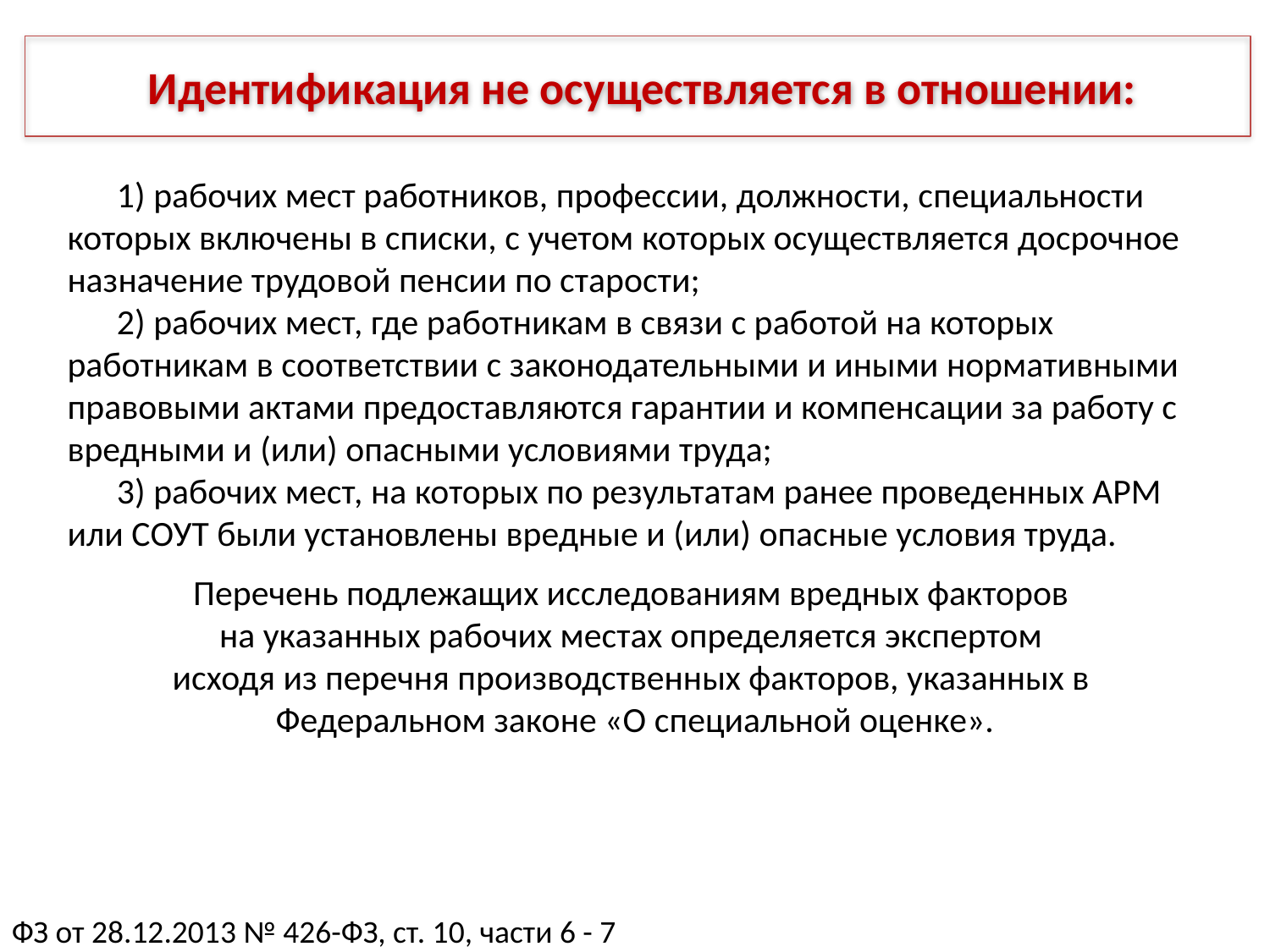

Идентификация не осуществляется в отношении:
	1) рабочих мест работников, профессии, должности, специальности которых включены в списки, с учетом которых осуществляется досрочное назначение трудовой пенсии по старости;
	2) рабочих мест, где работникам в связи с работой на которых работникам в соответствии с законодательными и иными нормативными правовыми актами предоставляются гарантии и компенсации за работу с вредными и (или) опасными условиями труда;
	3) рабочих мест, на которых по результатам ранее проведенных АРМ или СОУТ были установлены вредные и (или) опасные условия труда.

Перечень подлежащих исследованиям вредных факторов
на указанных рабочих местах определяется экспертом
исходя из перечня производственных факторов, указанных в  Федеральном законе «О специальной оценке».
ФЗ от 28.12.2013 № 426-ФЗ, ст. 10, части 6 - 7